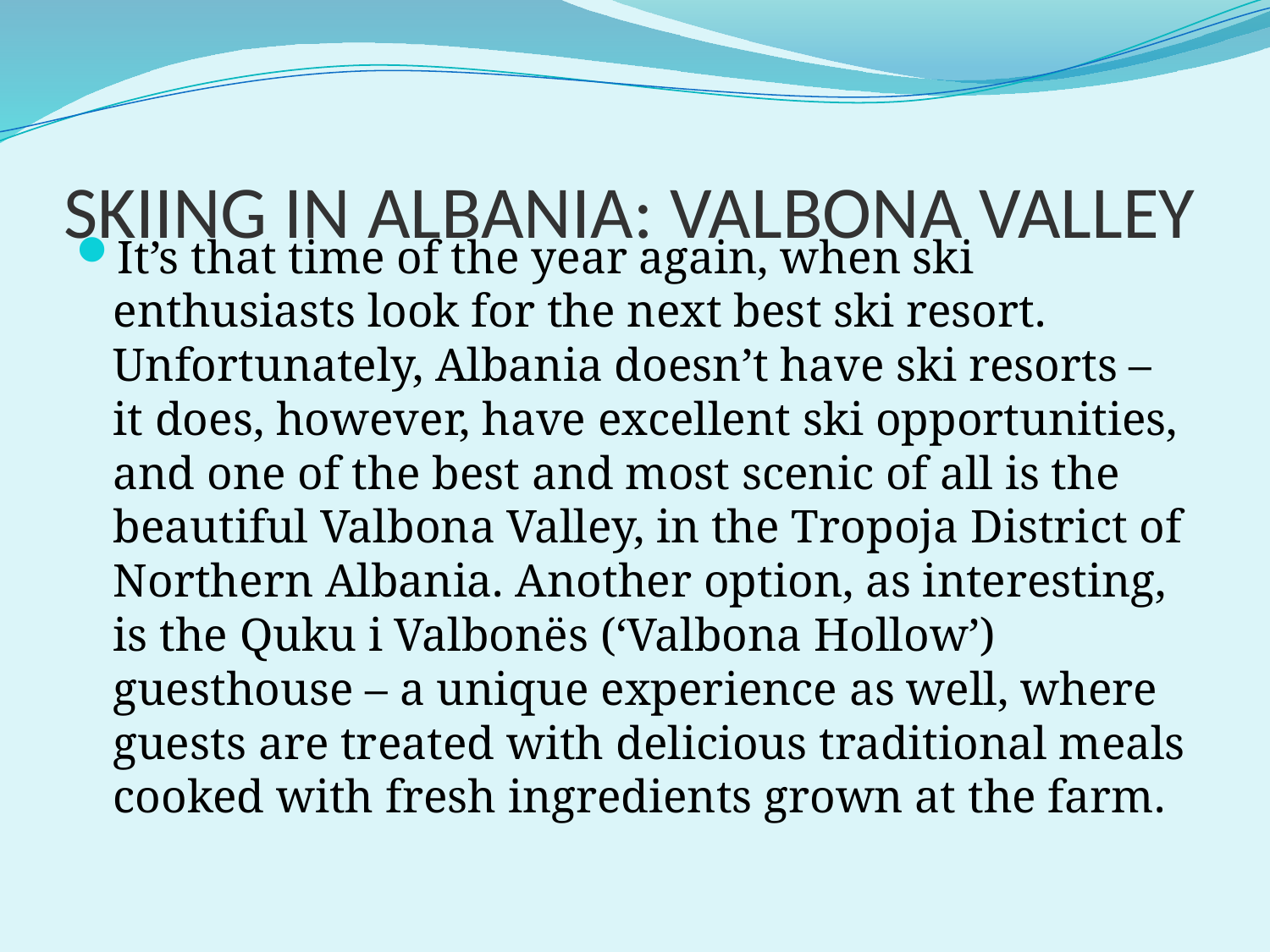

# SKIING IN ALBANIA: VALBONA VALLEY
It’s that time of the year again, when ski enthusiasts look for the next best ski resort. Unfortunately, Albania doesn’t have ski resorts – it does, however, have excellent ski opportunities, and one of the best and most scenic of all is the beautiful Valbona Valley, in the Tropoja District of Northern Albania. Another option, as interesting, is the Quku i Valbonës (‘Valbona Hollow’) guesthouse – a unique experience as well, where guests are treated with delicious traditional meals cooked with fresh ingredients grown at the farm.